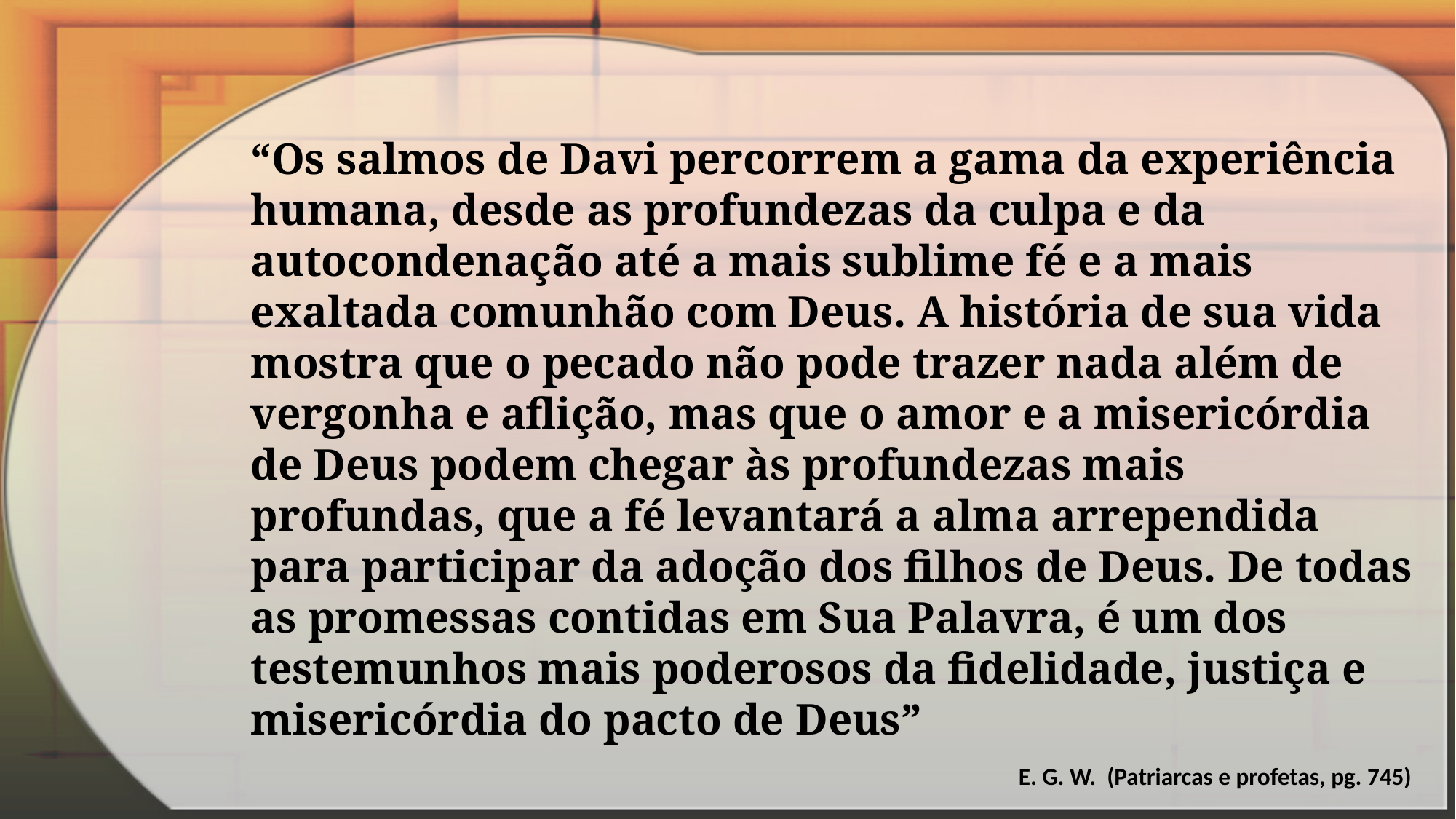

“Os salmos de Davi percorrem a gama da experiência humana, desde as profundezas da culpa e da autocondenação até a mais sublime fé e a mais exaltada comunhão com Deus. A história de sua vida mostra que o pecado não pode trazer nada além de vergonha e aflição, mas que o amor e a misericórdia de Deus podem chegar às profundezas mais profundas, que a fé levantará a alma arrependida para participar da adoção dos filhos de Deus. De todas as promessas contidas em Sua Palavra, é um dos testemunhos mais poderosos da fidelidade, justiça e misericórdia do pacto de Deus”
E. G. W.  (Patriarcas e profetas, pg. 745)